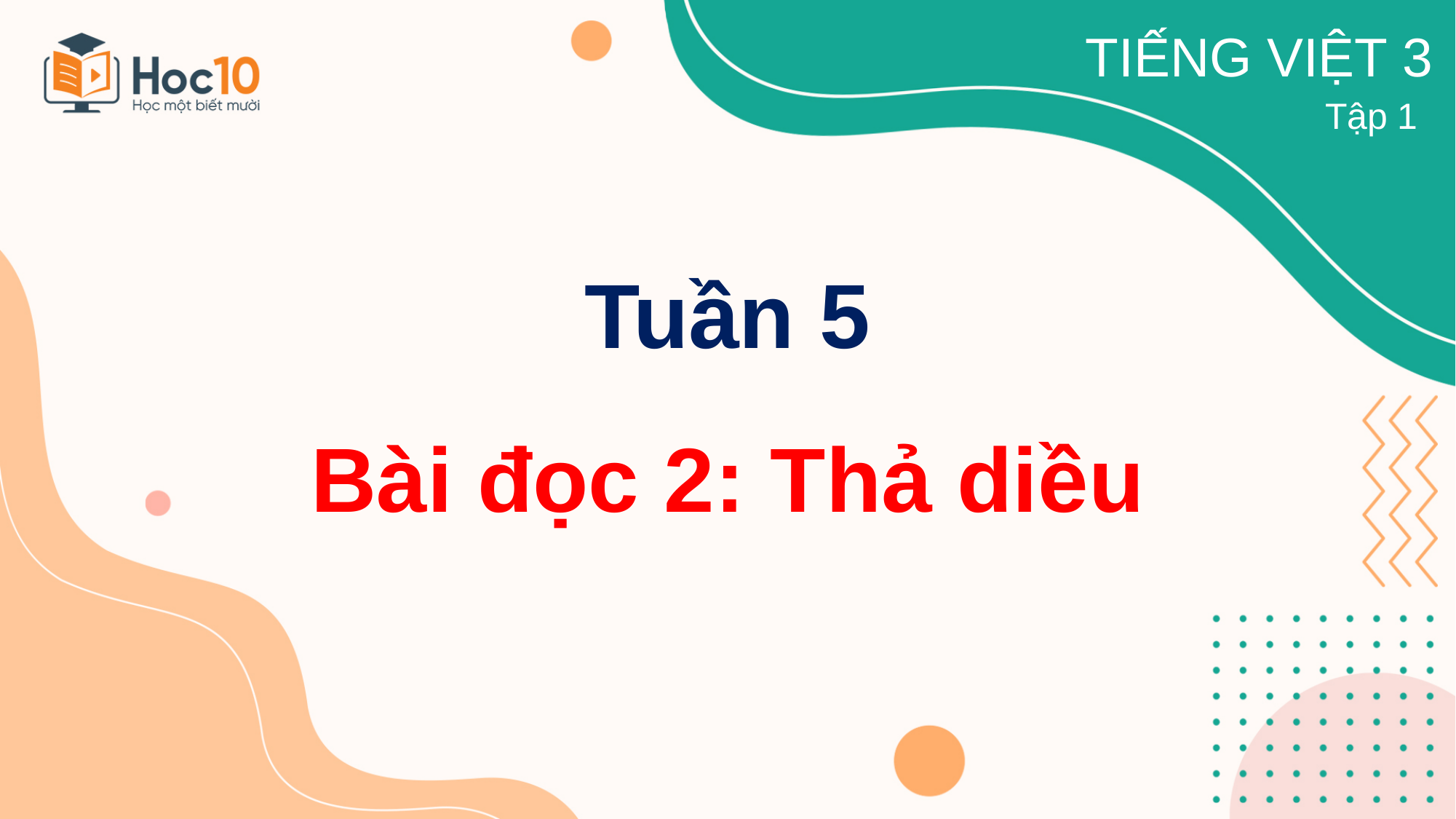

TIẾNG VIỆT 3
Tập 1
Tuần 5
Bài đọc 2: Thả diều